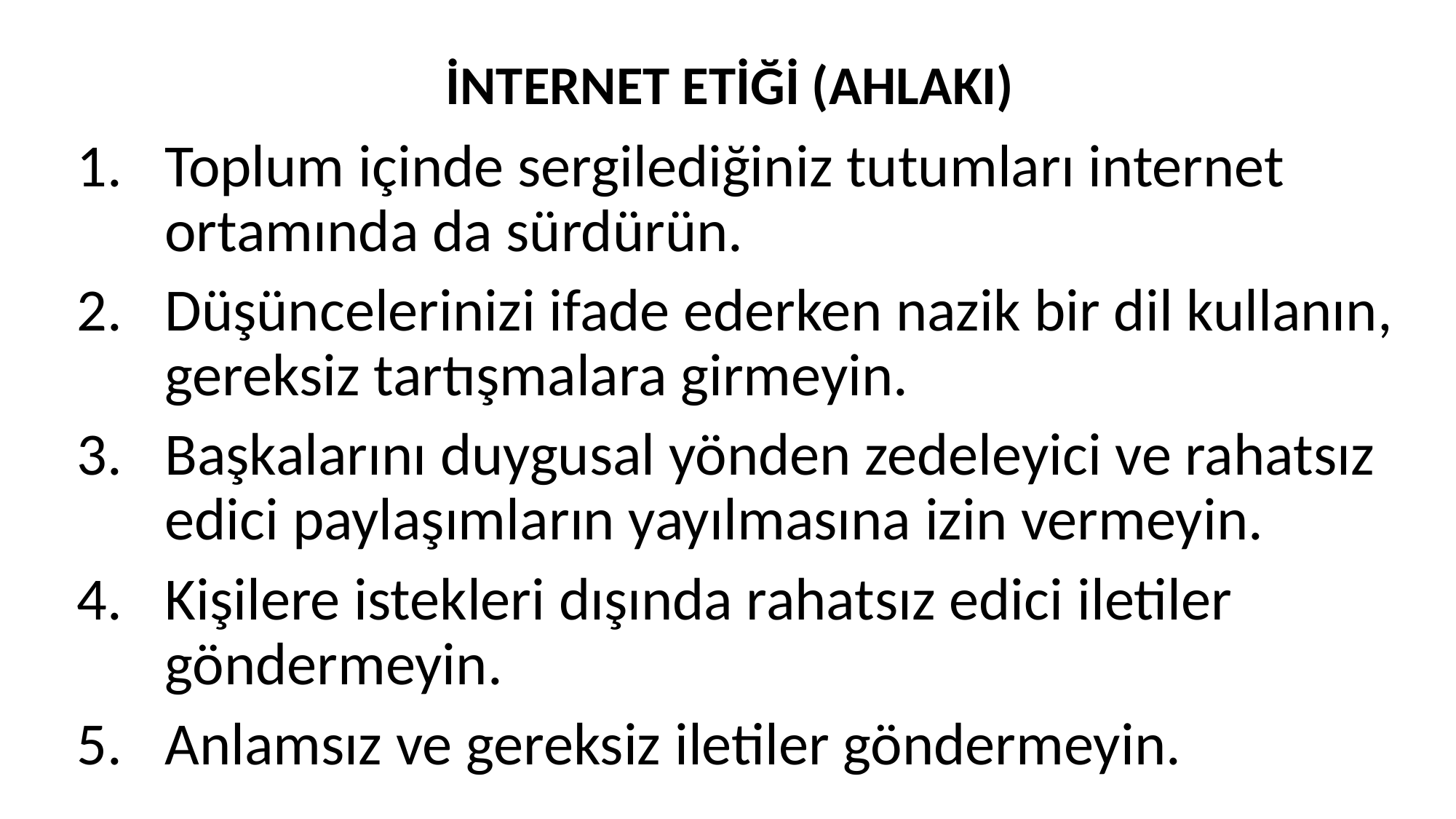

İNTERNET ETİĞİ (AHLAKI)
Toplum içinde sergilediğiniz tutumları internet ortamında da sürdürün.
Düşüncelerinizi ifade ederken nazik bir dil kullanın, gereksiz tartışmalara girmeyin.
Başkalarını duygusal yönden zedeleyici ve rahatsız edici paylaşımların yayılmasına izin vermeyin.
Kişilere istekleri dışında rahatsız edici iletiler göndermeyin.
Anlamsız ve gereksiz iletiler göndermeyin.